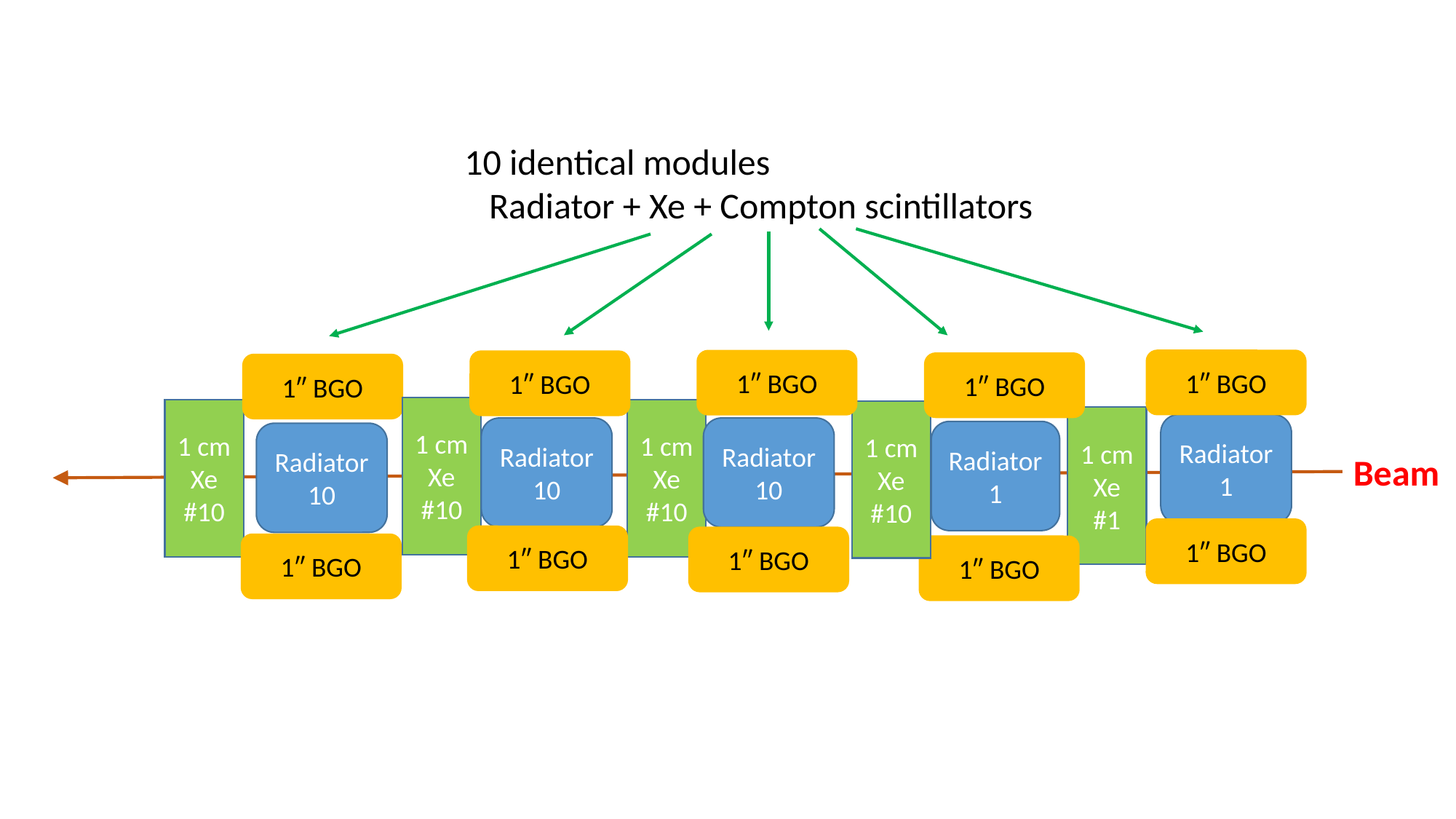

10 identical modules
   Radiator + Xe + Compton scintillators

1″ BGO
1″ BGO
1″ BGO
1″ BGO
1″ BGO
1 cm Xe #10
1 cm Xe #10
1 cm Xe #10
1 cm Xe #10
1 cm Xe #1
Radiator 1
Radiator 10
Radiator 10
Radiator 1
Radiator 10
Beam
1″ BGO
1″ BGO
1″ BGO
1″ BGO
1″ BGO